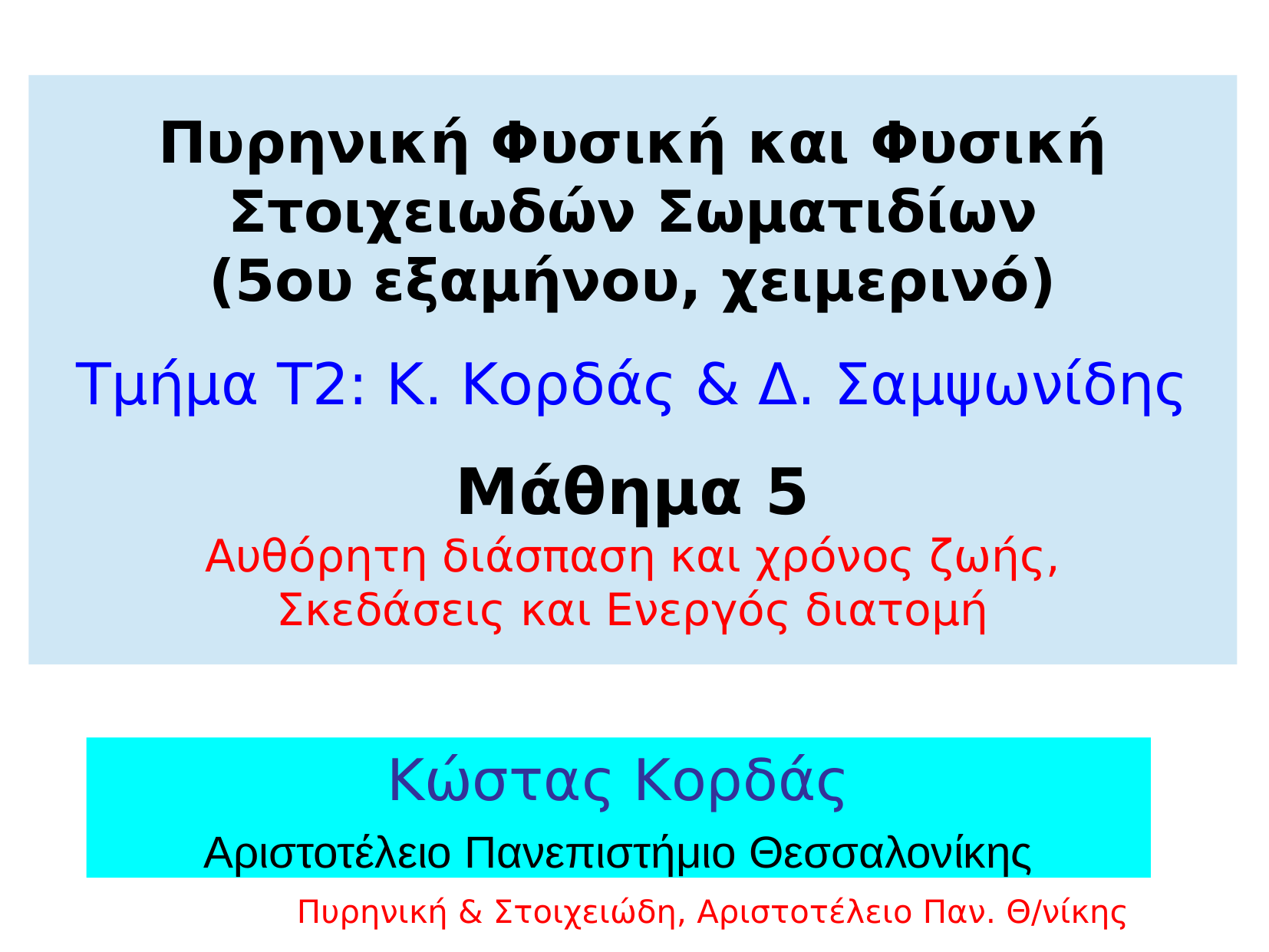

Πυρηνική Φυσική και Φυσική Στοιχειωδών Σωματιδίων
(5ου εξαμήνου, χειμερινό)
Τμήμα T2: Κ. Κορδάς & Δ. Σαμψωνίδης
Μάθημα 5
Αυθόρητη διάσπαση και χρόνος ζωής,
Σκεδάσεις και Ενεργός διατομή
Κώστας Κορδάς
Αριστοτέλειο Πανεπιστήμιο Θεσσαλονίκης
                 Πυρηνική & Στοιχειώδη, Αριστοτέλειο Παν. Θ/νίκης